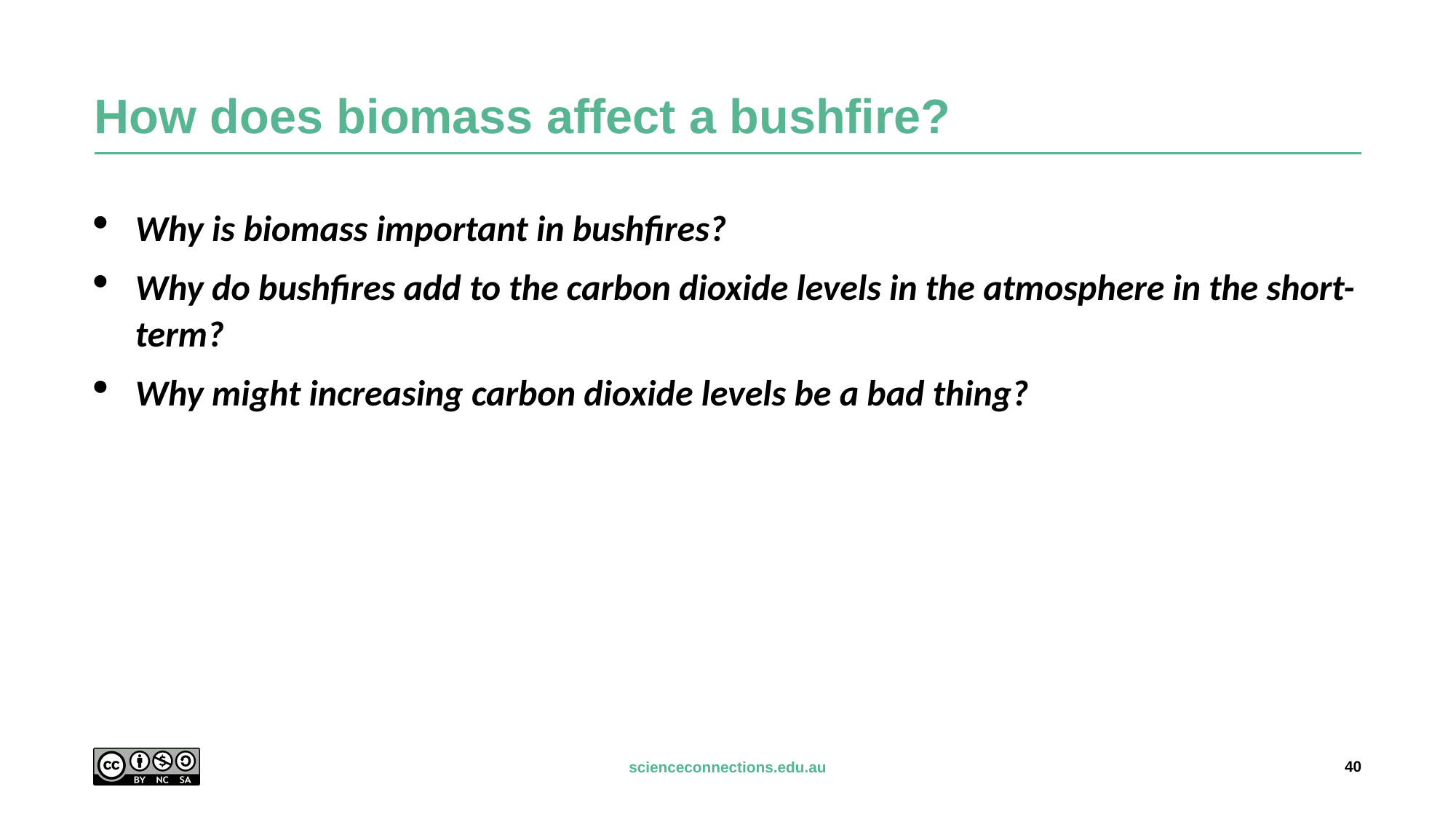

# How does biomass affect a bushfire?
Why is biomass important in bushfires?
Why do bushfires add to the carbon dioxide levels in the atmosphere in the short-term?
Why might increasing carbon dioxide levels be a bad thing?
40
scienceconnections.edu.au